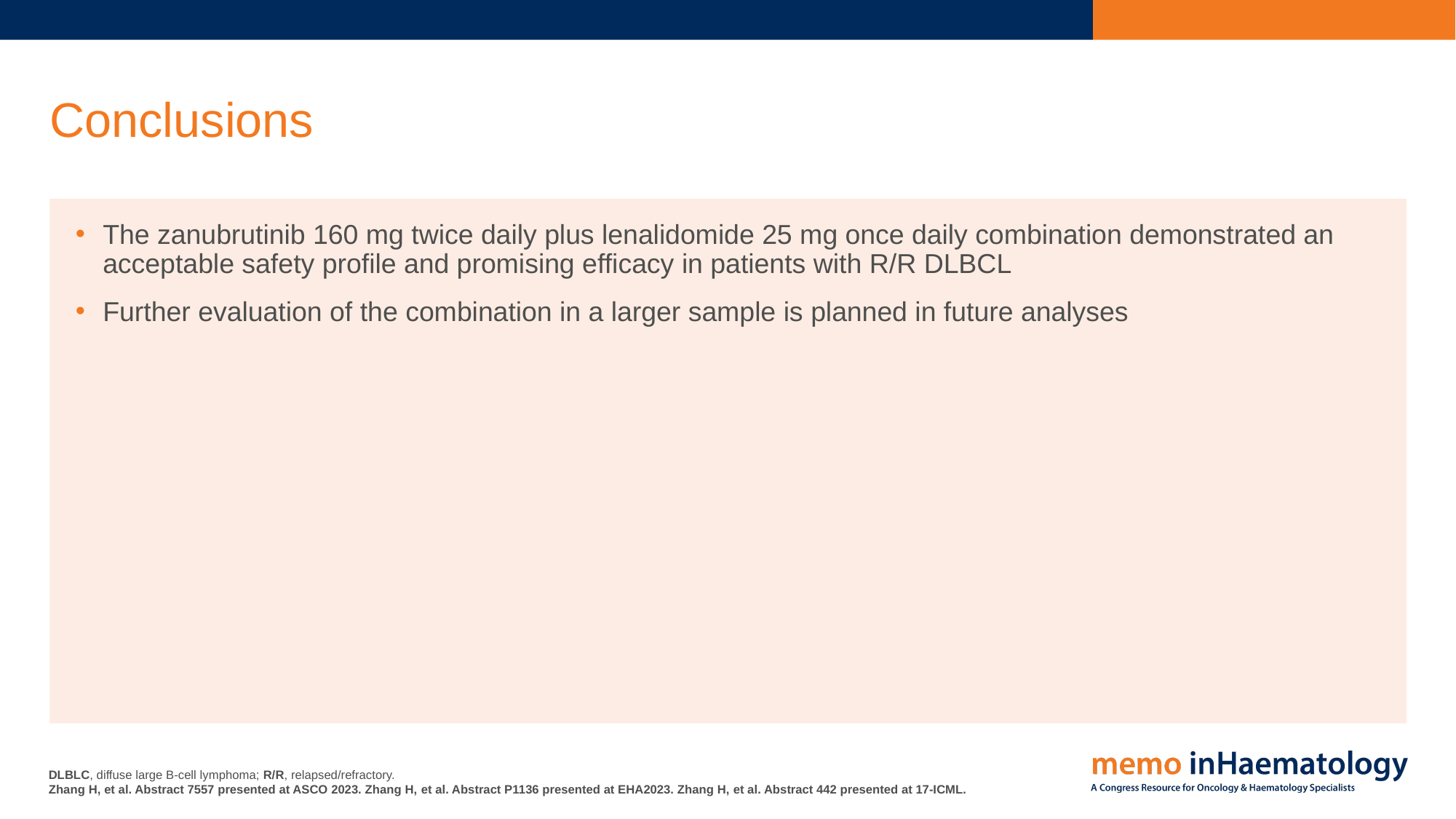

# Conclusions
The zanubrutinib 160 mg twice daily plus lenalidomide 25 mg once daily combination demonstrated an acceptable safety profile and promising efficacy in patients with R/R DLBCL
Further evaluation of the combination in a larger sample is planned in future analyses

DLBLC, diffuse large B-cell lymphoma; R/R, relapsed/refractory.
Zhang H, et al. Abstract 7557 presented at ASCO 2023. Zhang H, et al. Abstract P1136 presented at EHA2023. Zhang H, et al. Abstract 442 presented at 17-ICML.